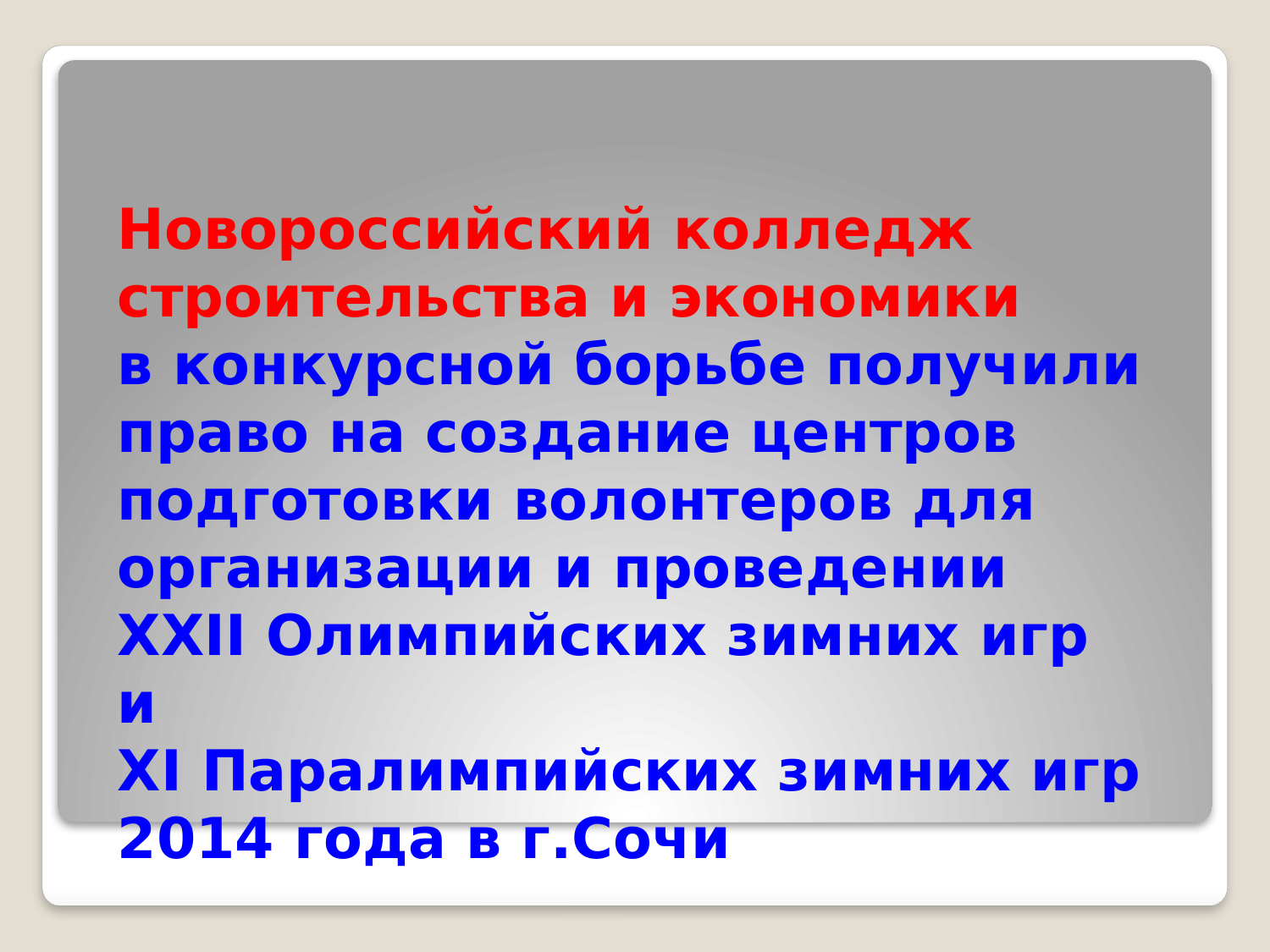

# Новороссийский колледж строительства и экономики в конкурсной борьбе получили право на создание центров подготовки волонтеров для организации и проведении XXII Олимпийских зимних игр и  XI Паралимпийских зимних игр 2014 года в г.Сочи